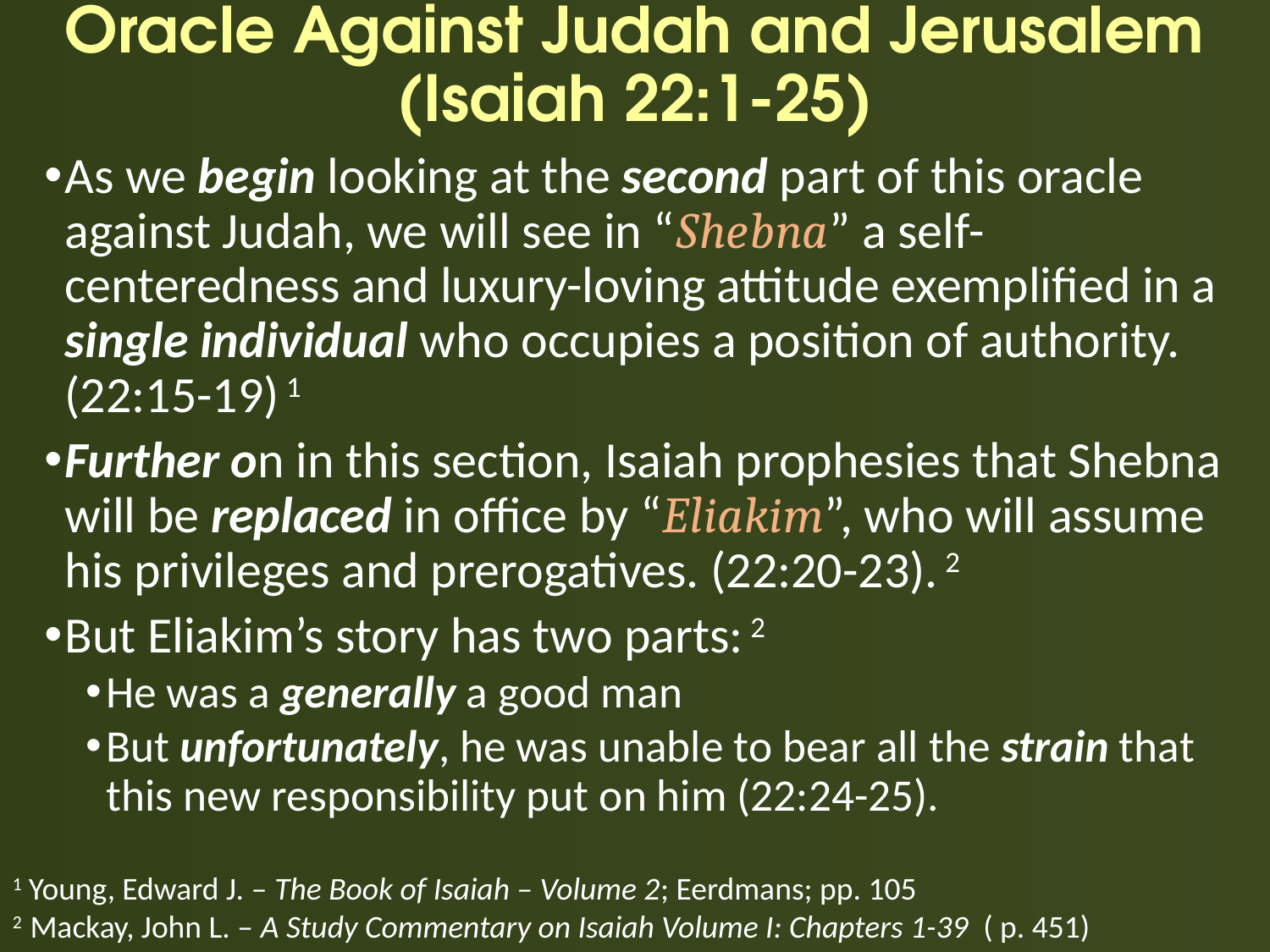

# Oracle Against Judah and Jerusalem (Isaiah 22:1-25)
As we begin looking at the second part of this oracle against Judah, we will see in “Shebna” a self-centeredness and luxury-loving attitude exemplified in a single individual who occupies a position of authority. (22:15-19) 1
Further on in this section, Isaiah prophesies that Shebna will be replaced in office by “Eliakim”, who will assume his privileges and prerogatives. (22:20-23). 2
But Eliakim’s story has two parts: 2
He was a generally a good man
But unfortunately, he was unable to bear all the strain that this new responsibility put on him (22:24-25).
1 Young, Edward J. – The Book of Isaiah – Volume 2; Eerdmans; pp. 105
2  Mackay, John L. – A Study Commentary on Isaiah Volume I: Chapters 1-39  ( p. 451)